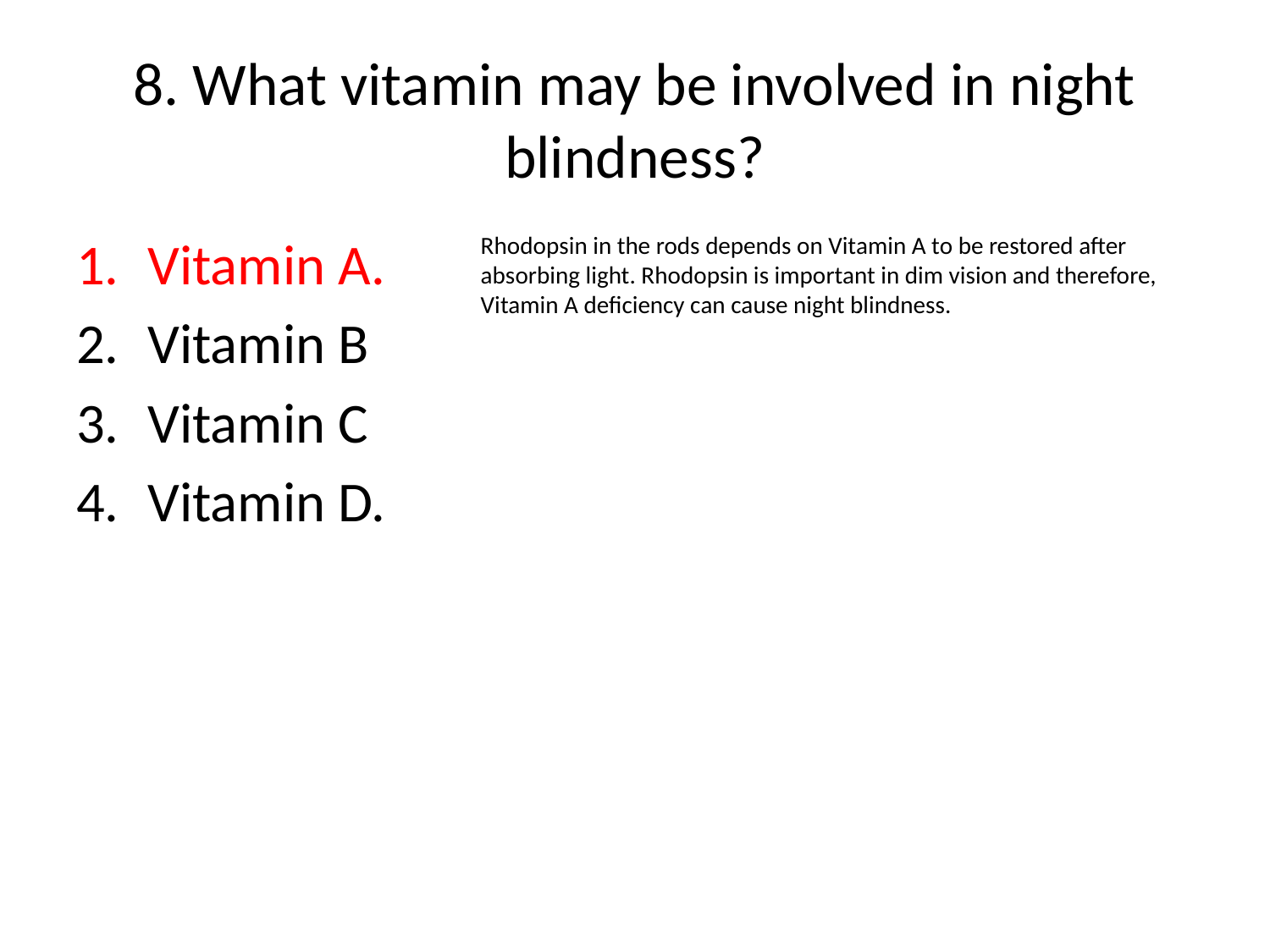

8. What vitamin may be involved in night blindness?
Vitamin A.
Vitamin B
Vitamin C
Vitamin D.
Rhodopsin in the rods depends on Vitamin A to be restored after
absorbing light. Rhodopsin is important in dim vision and therefore,
Vitamin A deficiency can cause night blindness.